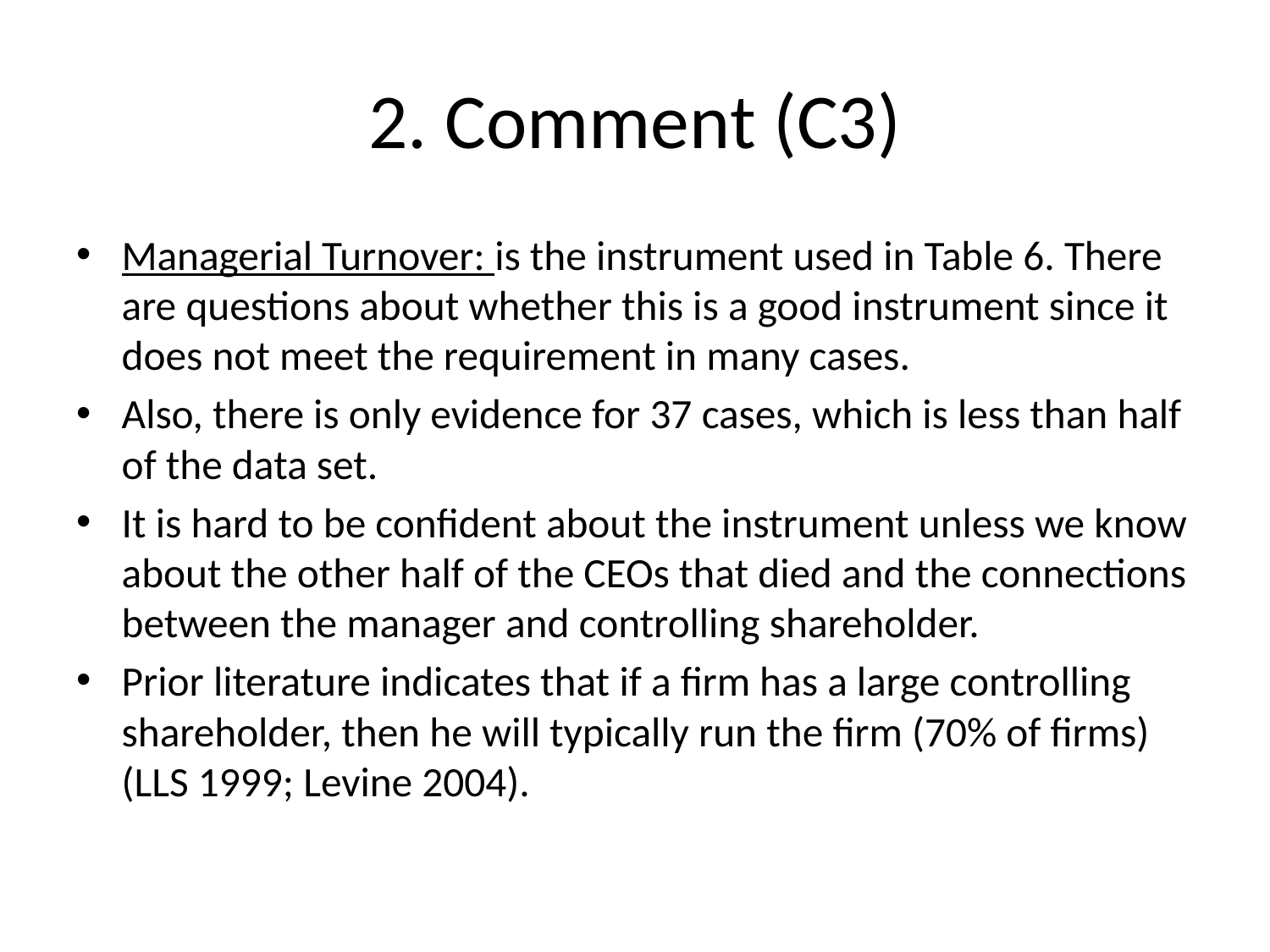

# 2. Comment (C3)
Managerial Turnover: is the instrument used in Table 6. There are questions about whether this is a good instrument since it does not meet the requirement in many cases.
Also, there is only evidence for 37 cases, which is less than half of the data set.
It is hard to be confident about the instrument unless we know about the other half of the CEOs that died and the connections between the manager and controlling shareholder.
Prior literature indicates that if a firm has a large controlling shareholder, then he will typically run the firm (70% of firms) (LLS 1999; Levine 2004).